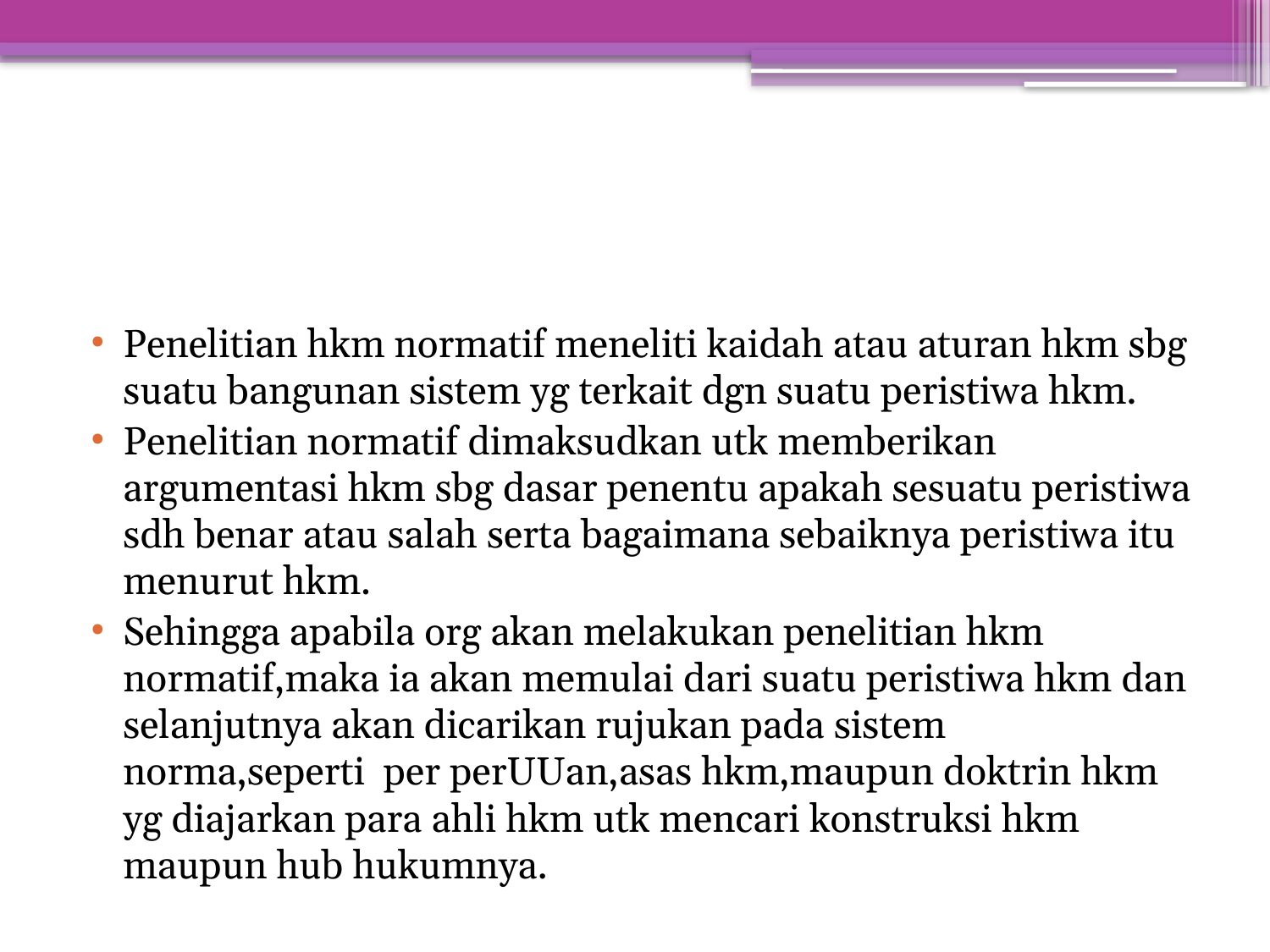

#
Penelitian hkm normatif meneliti kaidah atau aturan hkm sbg suatu bangunan sistem yg terkait dgn suatu peristiwa hkm.
Penelitian normatif dimaksudkan utk memberikan argumentasi hkm sbg dasar penentu apakah sesuatu peristiwa sdh benar atau salah serta bagaimana sebaiknya peristiwa itu menurut hkm.
Sehingga apabila org akan melakukan penelitian hkm normatif,maka ia akan memulai dari suatu peristiwa hkm dan selanjutnya akan dicarikan rujukan pada sistem norma,seperti  per perUUan,asas hkm,maupun doktrin hkm yg diajarkan para ahli hkm utk mencari konstruksi hkm maupun hub hukumnya.